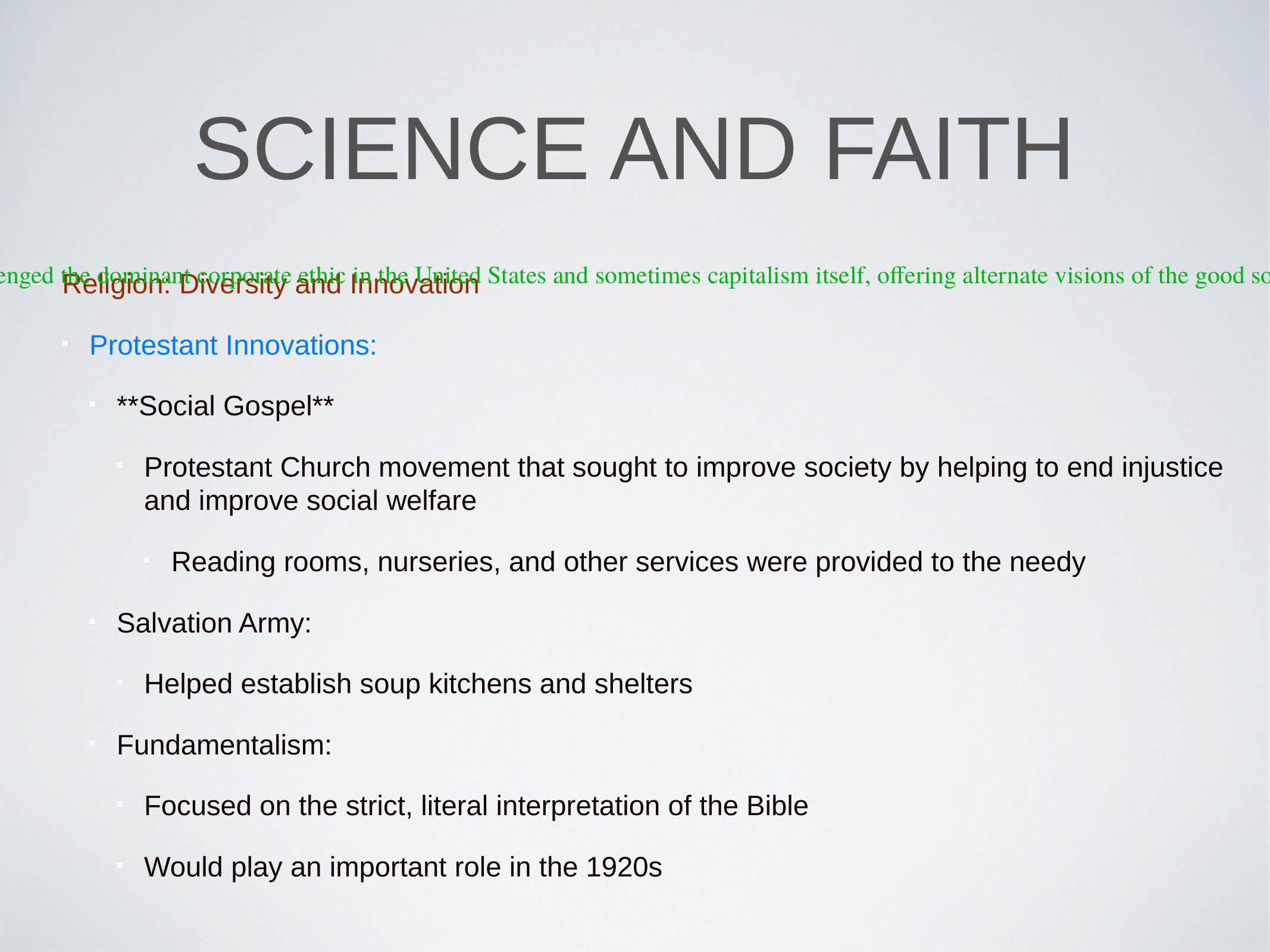

# Science and Faith
Key Concept 6.3, II, B: A number of critics challenged the dominant corporate ethic in the United States and sometimes capitalism itself, offering alternate visions of the good society through utopianism and the Social Gospel.

Religion: Diversity and Innovation
Protestant Innovations:
**Social Gospel**
Protestant Church movement that sought to improve society by helping to end injustice and improve social welfare
Reading rooms, nurseries, and other services were provided to the needy
Salvation Army:
Helped establish soup kitchens and shelters
Fundamentalism:
Focused on the strict, literal interpretation of the Bible
Would play an important role in the 1920s